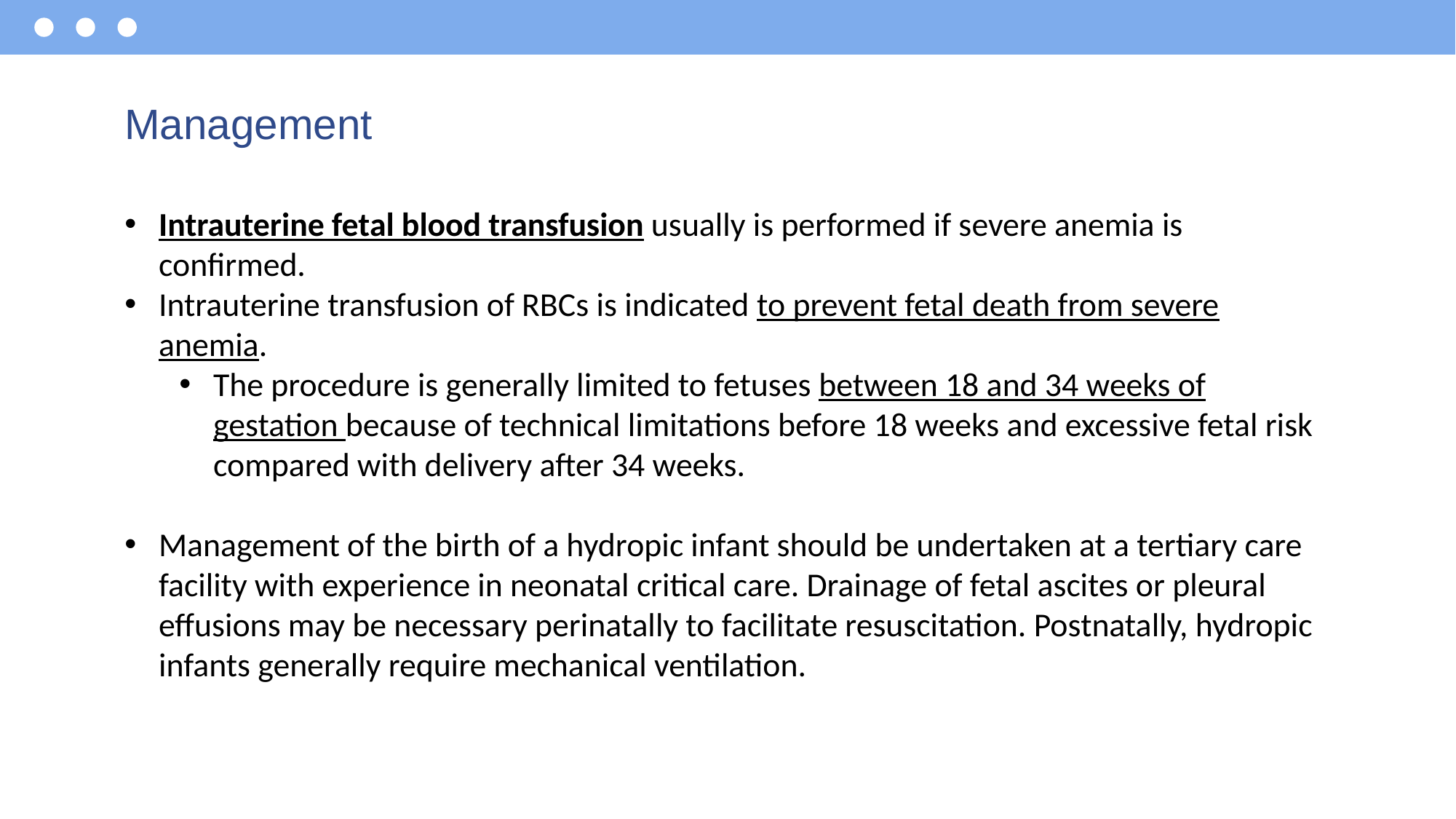

# Management
Intrauterine fetal blood transfusion usually is performed if severe anemia is confirmed.
Intrauterine transfusion of RBCs is indicated to prevent fetal death from severe anemia.
The procedure is generally limited to fetuses between 18 and 34 weeks of gestation because of technical limitations before 18 weeks and excessive fetal risk compared with delivery after 34 weeks.

Management of the birth of a hydropic infant should be undertaken at a tertiary care facility with experience in neonatal critical care. Drainage of fetal ascites or pleural effusions may be necessary perinatally to facilitate resuscitation. Postnatally, hydropic infants generally require mechanical ventilation.